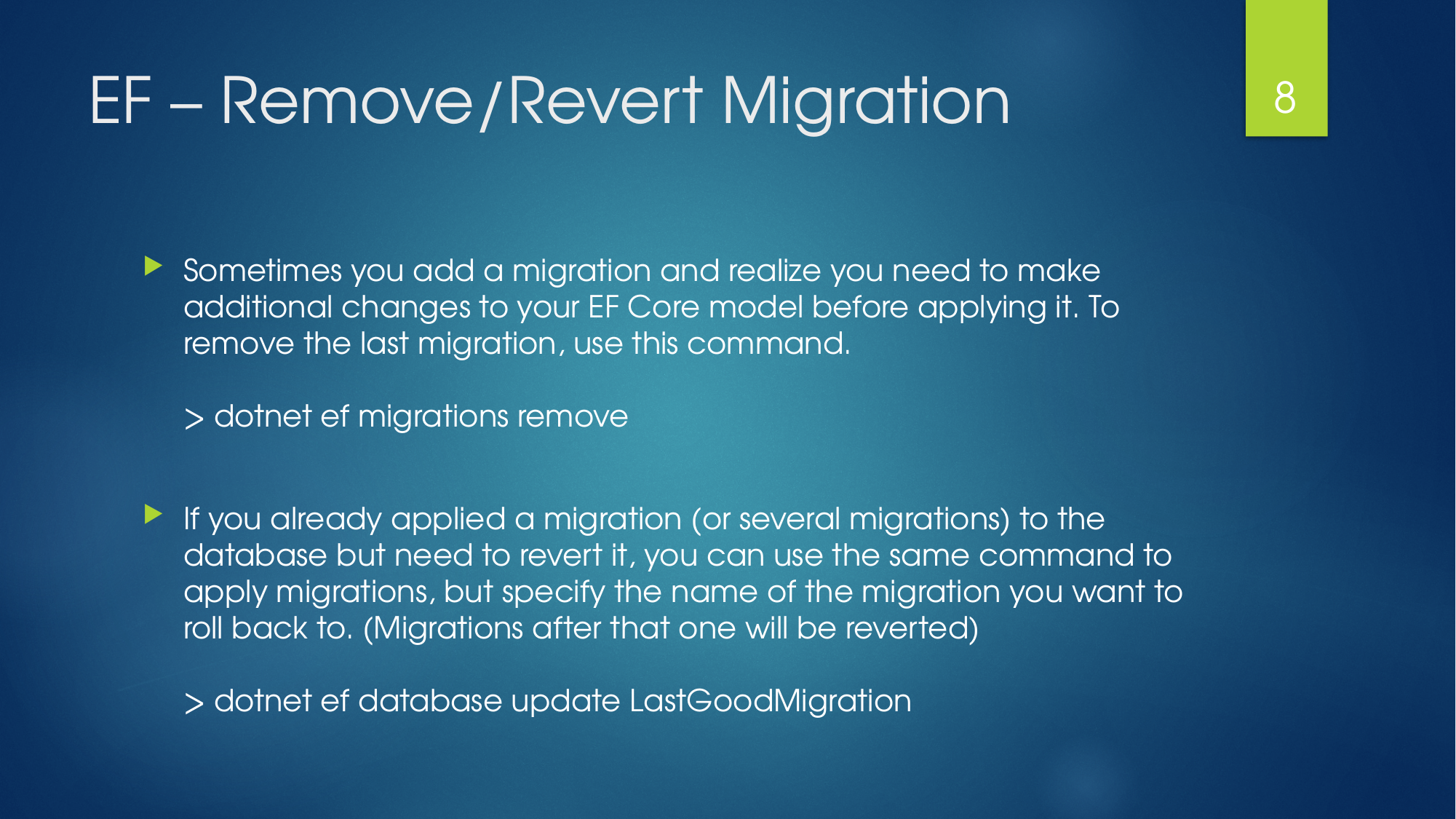

8
# EF – Remove/Revert Migration
Sometimes you add a migration and realize you need to make additional changes to your EF Core model before applying it. To remove the last migration, use this command.
> dotnet ef migrations remove

If you already applied a migration (or several migrations) to the database but need to revert it, you can use the same command to apply migrations, but specify the name of the migration you want to roll back to. (Migrations after that one will be reverted)
> dotnet ef database update LastGoodMigration